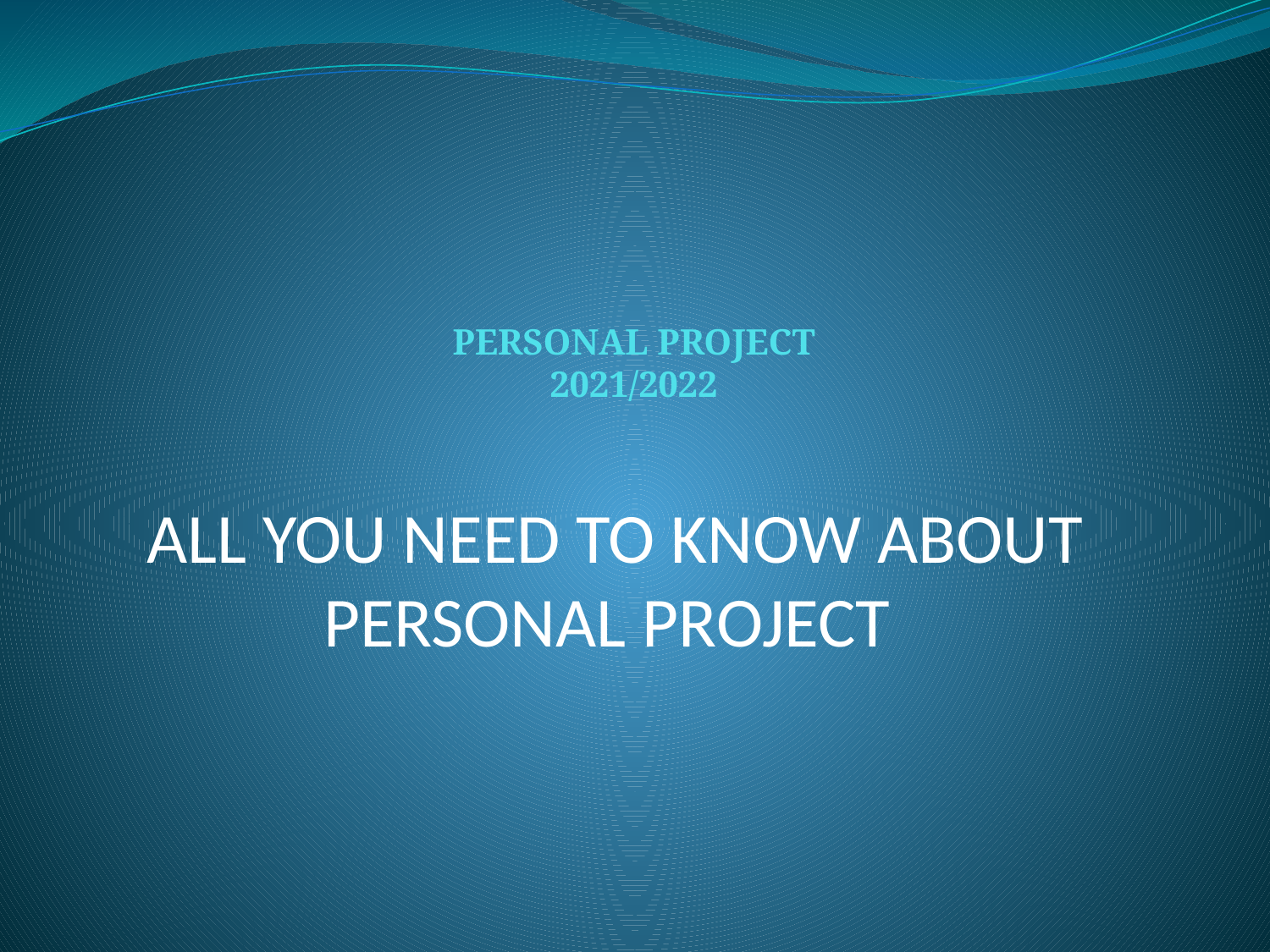

# PERSONAL PROJECT 2021/2022
ALL YOU NEED TO KNOW ABOUT PERSONAL PROJECT